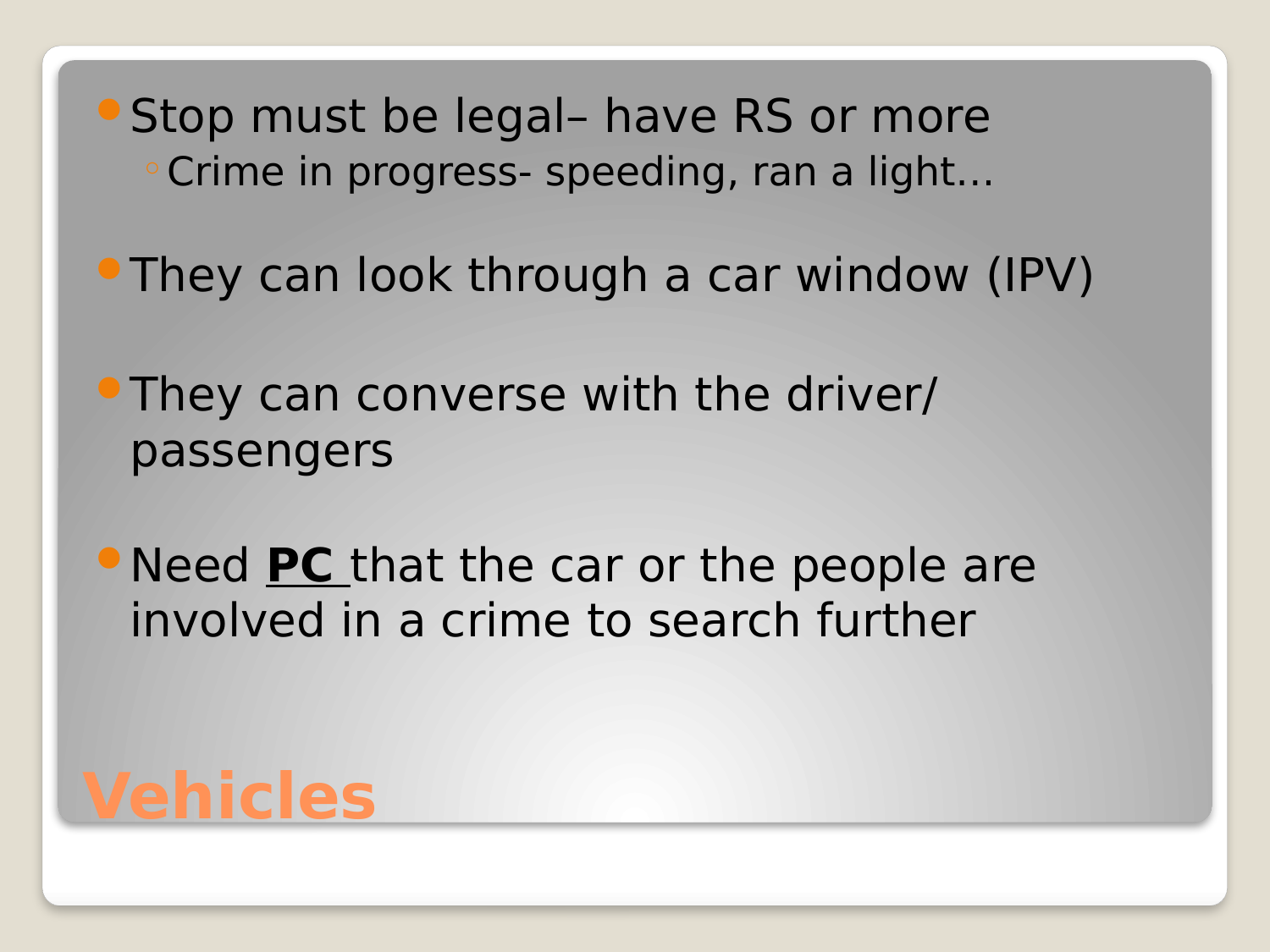

Stop must be legal– have RS or more
Crime in progress- speeding, ran a light…
They can look through a car window (IPV)

They can converse with the driver/ passengers
Need PC that the car or the people are involved in a crime to search further
# Vehicles